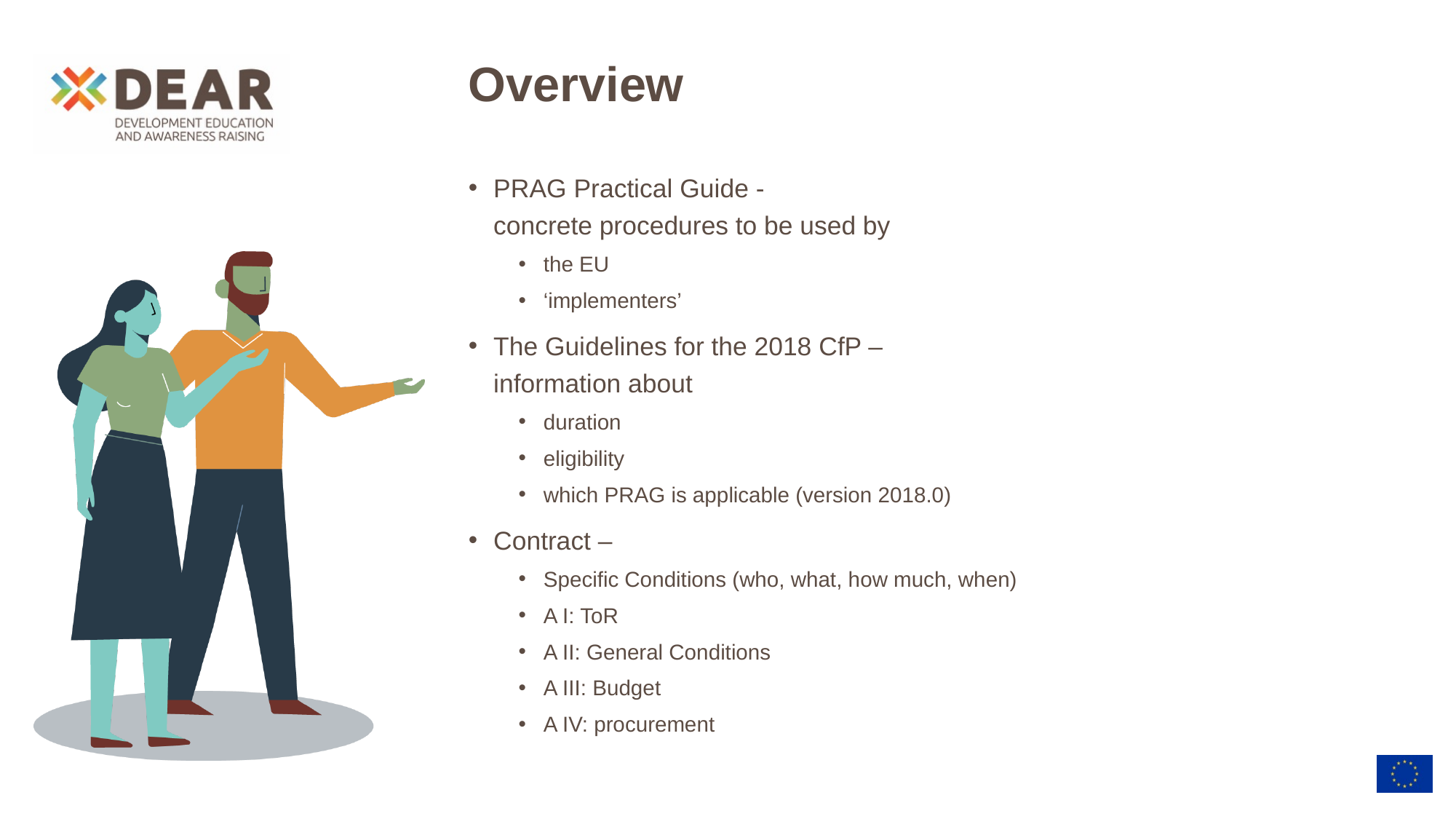

# Overview
PRAG Practical Guide -
concrete procedures to be used by
the EU
‘implementers’
The Guidelines for the 2018 CfP –
information about
duration
eligibility
which PRAG is applicable (version 2018.0)
Contract –
Specific Conditions (who, what, how much, when)
A I: ToR
A II: General Conditions
A III: Budget
A IV: procurement